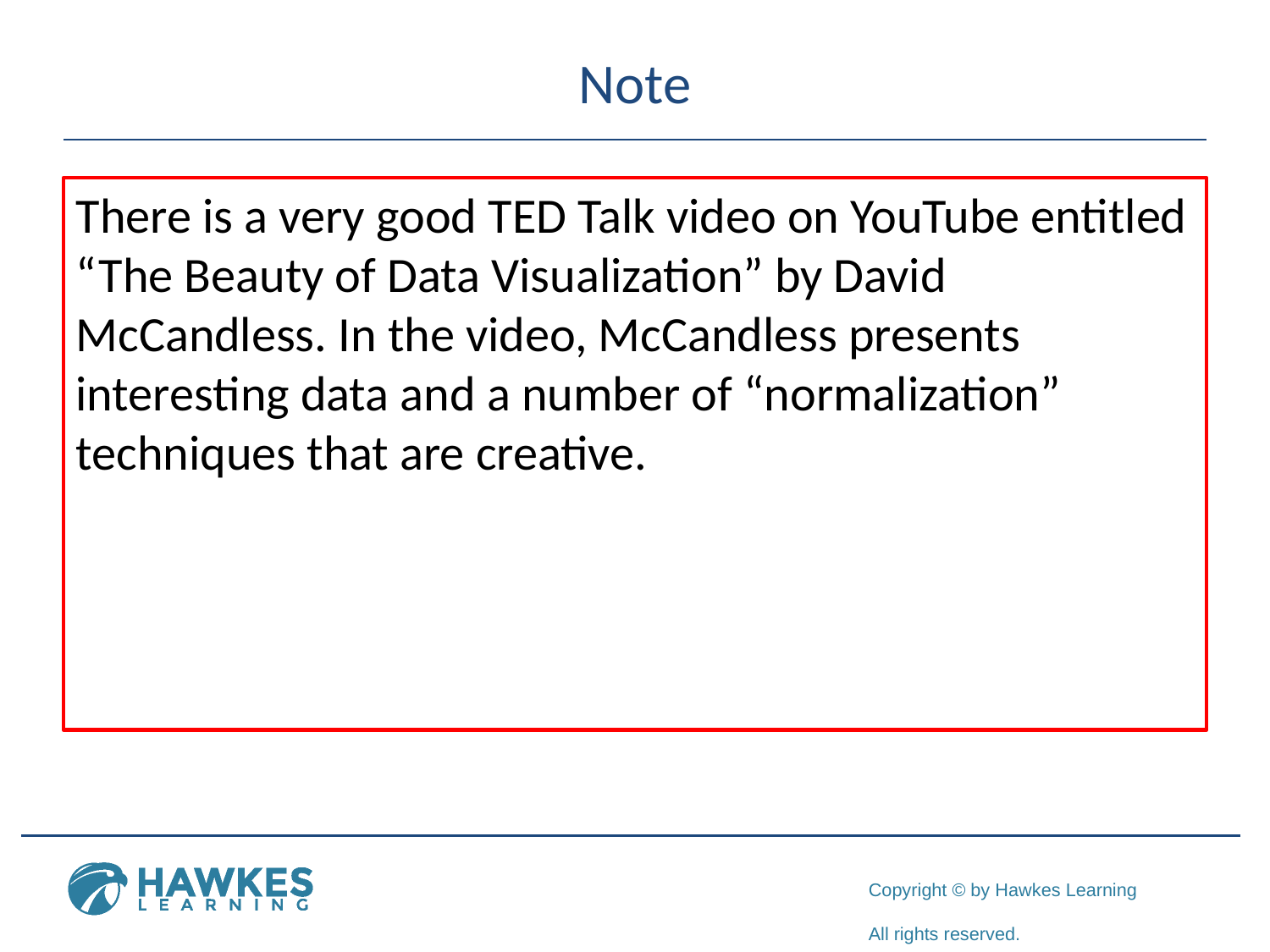

# Note
There is a very good TED Talk video on YouTube entitled “The Beauty of Data Visualization” by David McCandless. In the video, McCandless presents interesting data and a number of “normalization” techniques that are creative.